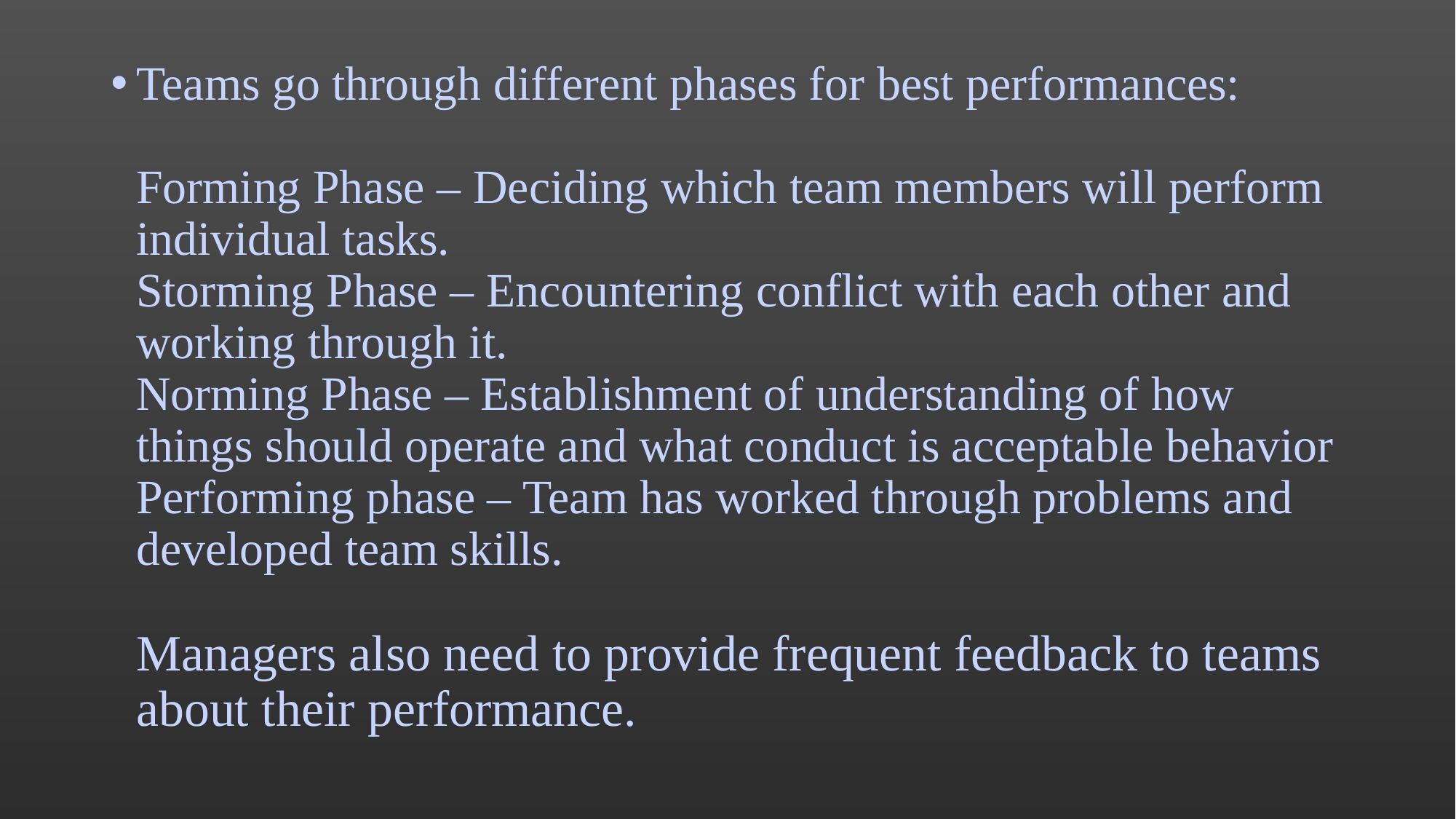

Teams go through different phases for best performances:
Forming Phase – Deciding which team members will perform individual tasks.
Storming Phase – Encountering conflict with each other and working through it.
Norming Phase – Establishment of understanding of how things should operate and what conduct is acceptable behavior
Performing phase – Team has worked through problems and developed team skills.
Managers also need to provide frequent feedback to teams about their performance.